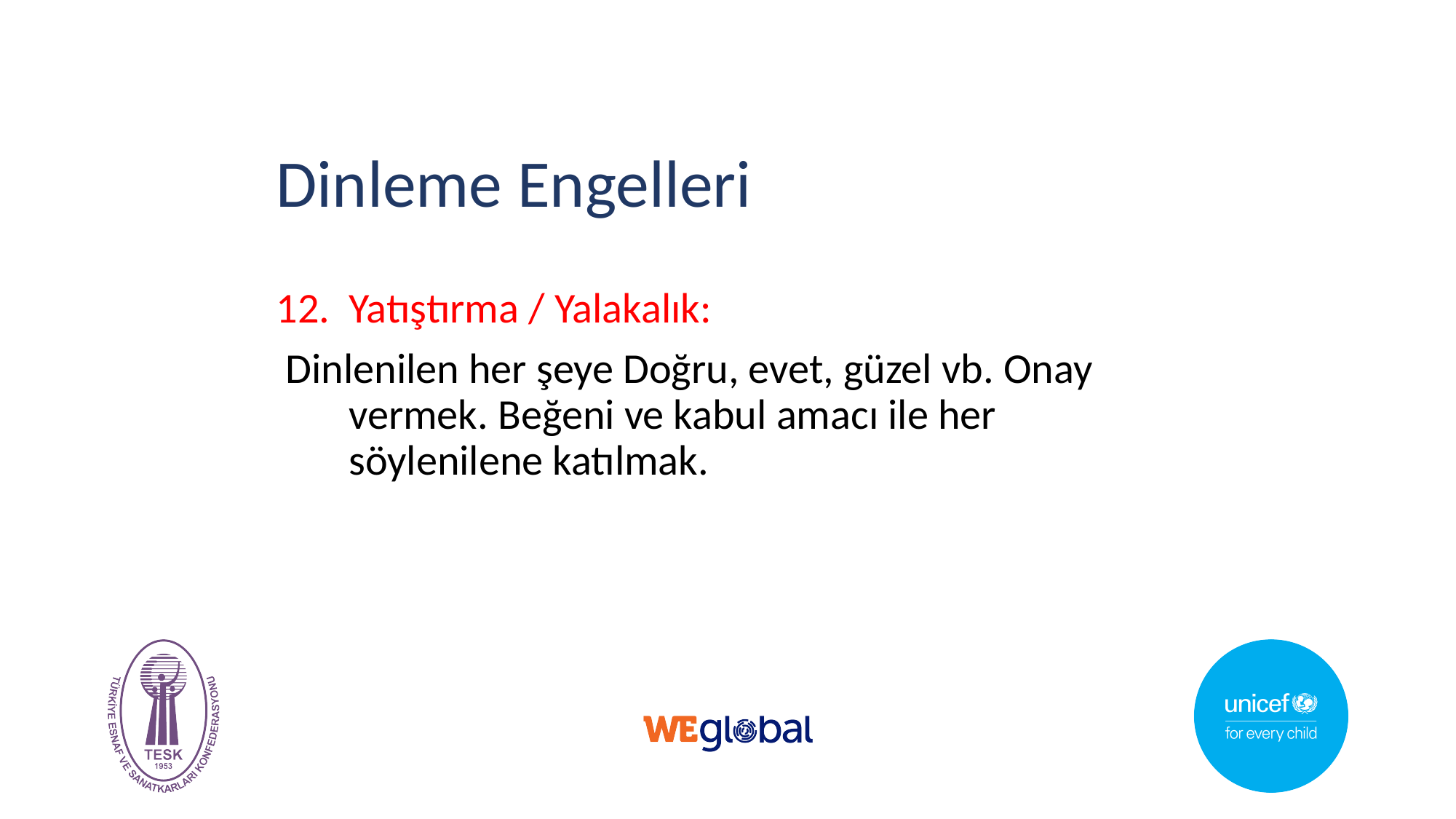

# Dinleme Engelleri
Yatıştırma / Yalakalık:
 Dinlenilen her şeye Doğru, evet, güzel vb. Onay vermek. Beğeni ve kabul amacı ile her söylenilene katılmak.